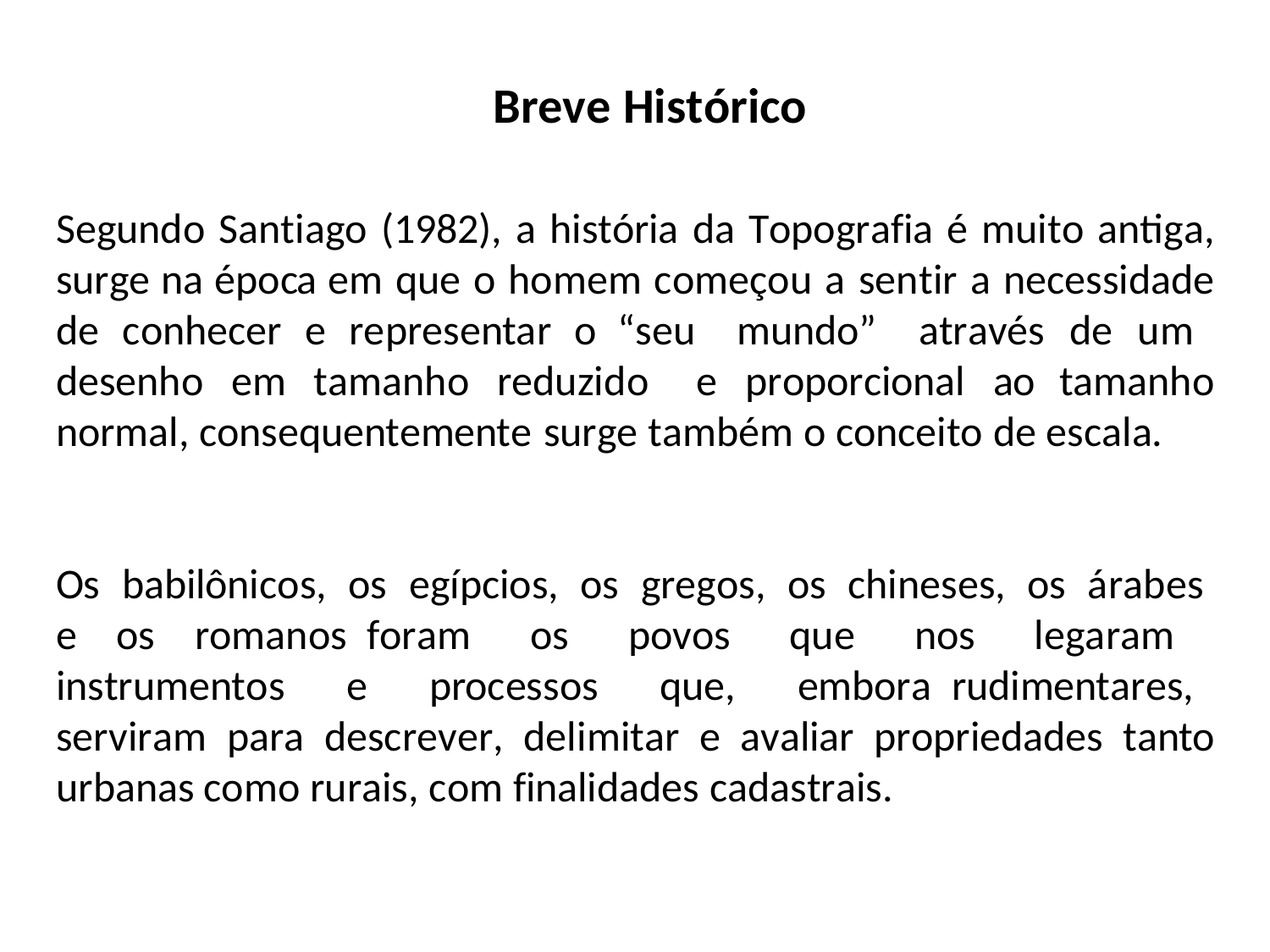

Breve Histórico

Segundo Santiago (1982), a história da Topografia é muito antiga, surge na época em que o homem começou a sentir a necessidade de conhecer e representar o “seu  mundo”  através de um  desenho em tamanho reduzido  e proporcional ao tamanho normal, consequentemente surge também o conceito de escala.

Os  babilônicos,  os  egípcios,  os  gregos,  os  chineses,  os  árabes  e  os  romanos foram   os   povos   que   nos   legaram   instrumentos   e   processos   que,   embora rudimentares,  serviram  para  descrever,  delimitar  e  avaliar  propriedades  tanto urbanas como rurais, com finalidades cadastrais.